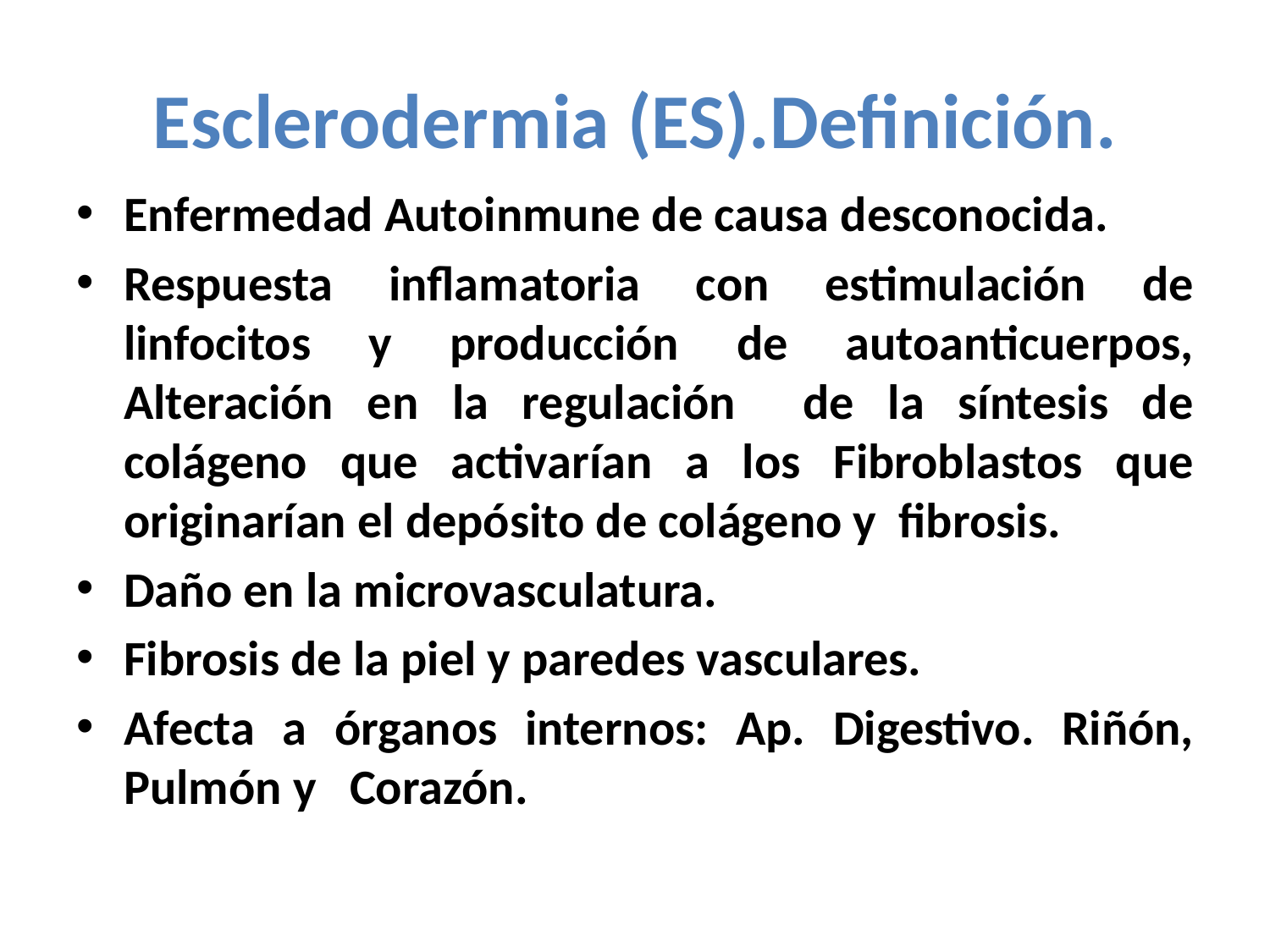

# Esclerodermia (ES).Definición.
Enfermedad Autoinmune de causa desconocida.
Respuesta inflamatoria con estimulación de linfocitos y producción de autoanticuerpos, Alteración en la regulación  de la síntesis de colágeno que activarían a los Fibroblastos que originarían el depósito de colágeno y  fibrosis.
Daño en la microvasculatura.
Fibrosis de la piel y paredes vasculares.
Afecta a órganos internos: Ap. Digestivo. Riñón, Pulmón y   Corazón.